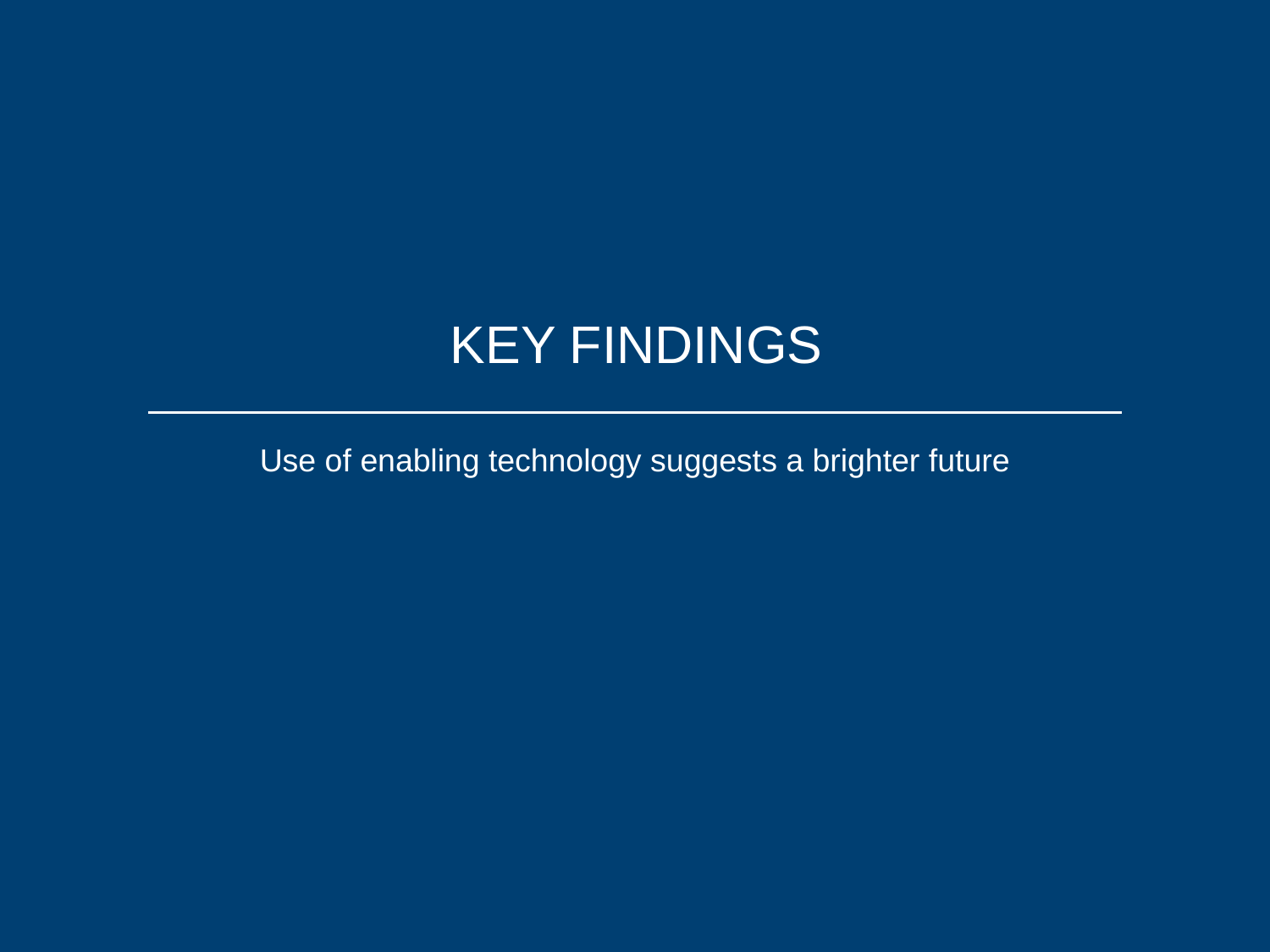

# Key findings
Use of enabling technology suggests a brighter future